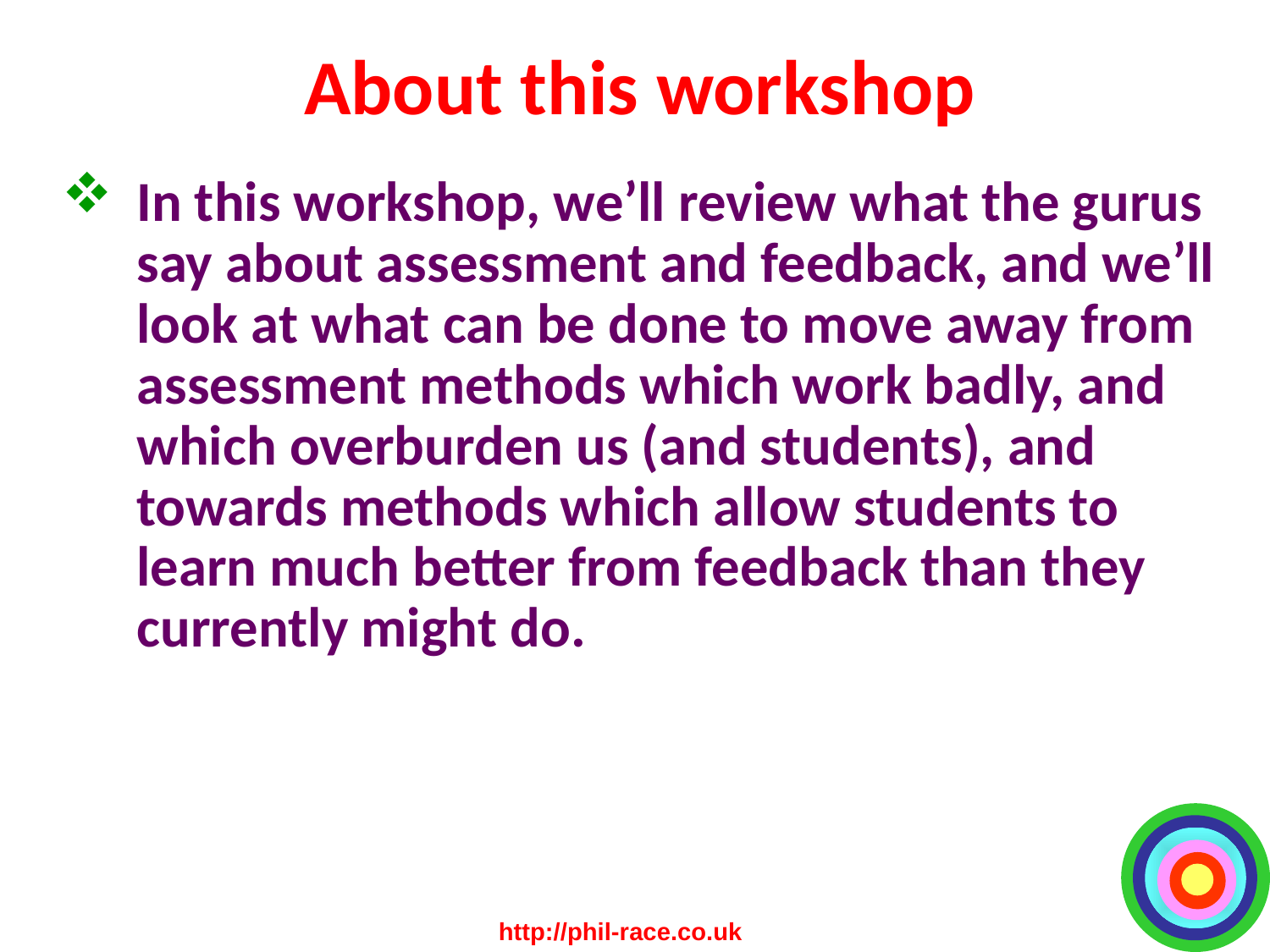

# About this workshop
In this workshop, we’ll review what the gurus say about assessment and feedback, and we’ll look at what can be done to move away from assessment methods which work badly, and which overburden us (and students), and towards methods which allow students to learn much better from feedback than they currently might do.